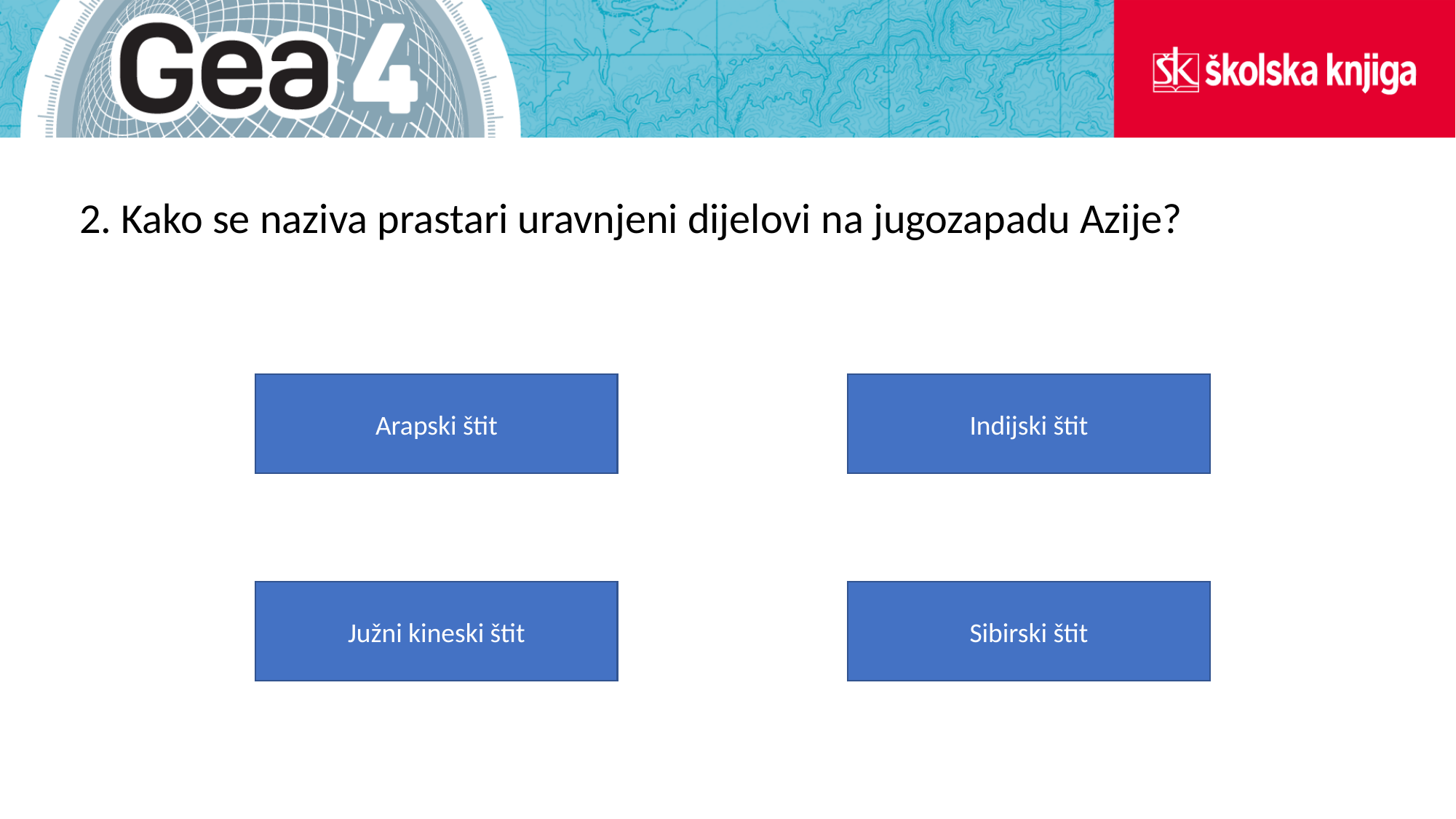

2. Kako se naziva prastari uravnjeni dijelovi na jugozapadu Azije?
Arapski štit
Indijski štit
Južni kineski štit
Sibirski štit